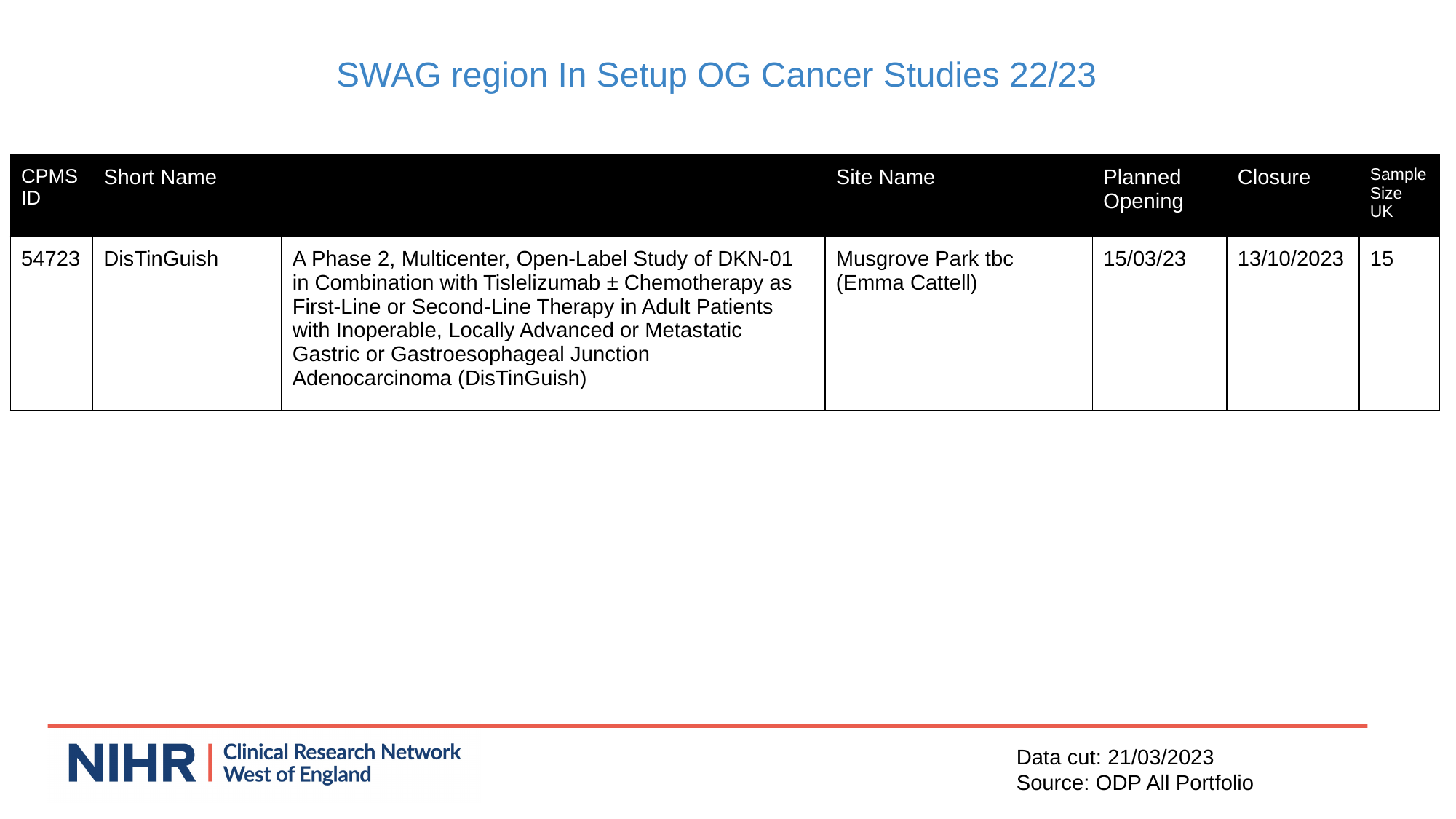

SWAG region In Setup OG Cancer Studies 22/23
| CPMS ID | Short Name |  | Site Name | Planned Opening | Closure | Sample Size UK |
| --- | --- | --- | --- | --- | --- | --- |
| 54723 | DisTinGuish | A Phase 2, Multicenter, Open-Label Study of DKN-01 in Combination with Tislelizumab ± Chemotherapy as First-Line or Second-Line Therapy in Adult Patients with Inoperable, Locally Advanced or Metastatic Gastric or Gastroesophageal Junction Adenocarcinoma (DisTinGuish) | Musgrove Park tbc (Emma Cattell) | 15/03/23 | 13/10/2023 | 15 |
Data cut: 21/03/2023
Source: ODP All Portfolio